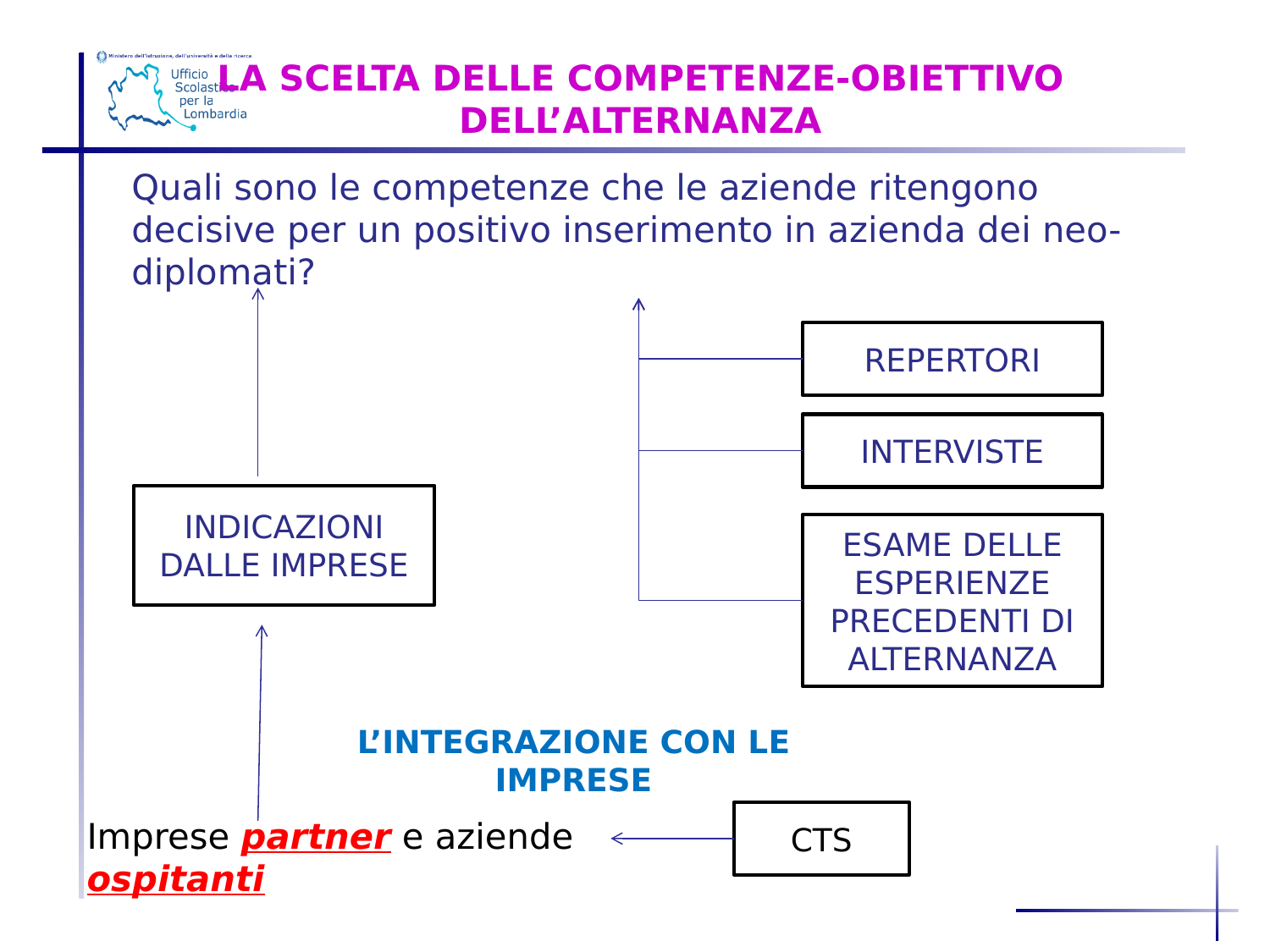

LA SCELTA DELLE COMPETENZE-OBIETTIVO DELL’ALTERNANZA
Quali sono le competenze che le aziende ritengono decisive per un positivo inserimento in azienda dei neo-diplomati?
REPERTORI
INTERVISTE
INDICAZIONI DALLE IMPRESE
ESAME DELLE ESPERIENZE PRECEDENTI DI ALTERNANZA
L’INTEGRAZIONE CON LE IMPRESE
CTS
Imprese partner e aziende ospitanti